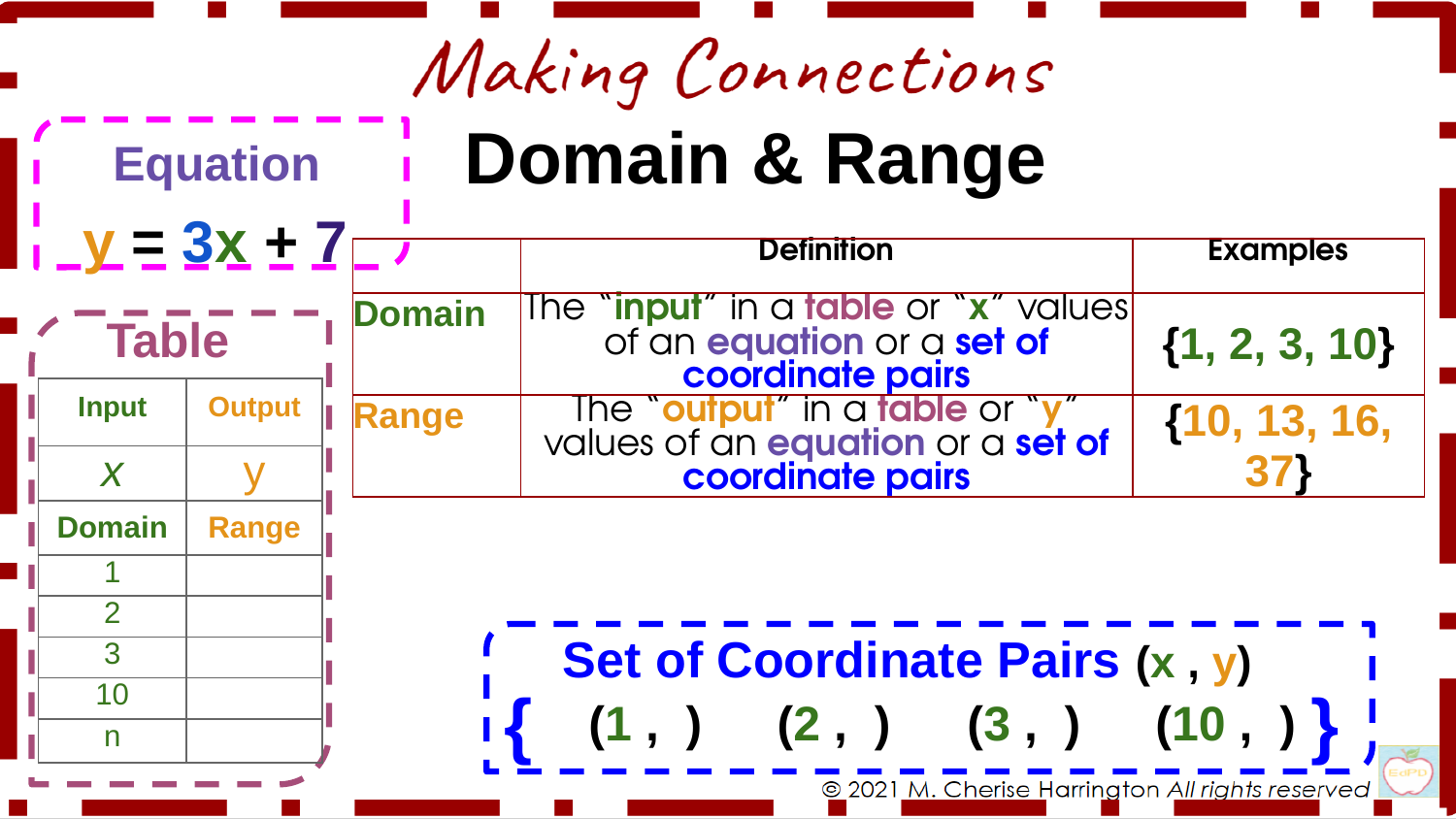

Domain & Range

Equation
y = 3x + 7
|  | Definition | Examples |
| --- | --- | --- |
| Domain | The “input” in a table or “x” values of an equation or a set of coordinate pairs | {1, 2, 3, 10} |
| Range | The “output” in a table or “y” values of an equation or a set of coordinate pairs | {10, 13, 16, 37} |
Table

| Input | Output |
| --- | --- |
| x | y |
| Domain | Range |
| 1 |  |
| 2 |  |
| 3 |  |
| 10 |  |
| n |  |
Set of Coordinate Pairs (x , y)

{
}
(1 ,  )
(2 ,  )
(3 ,  )
(10 ,  )